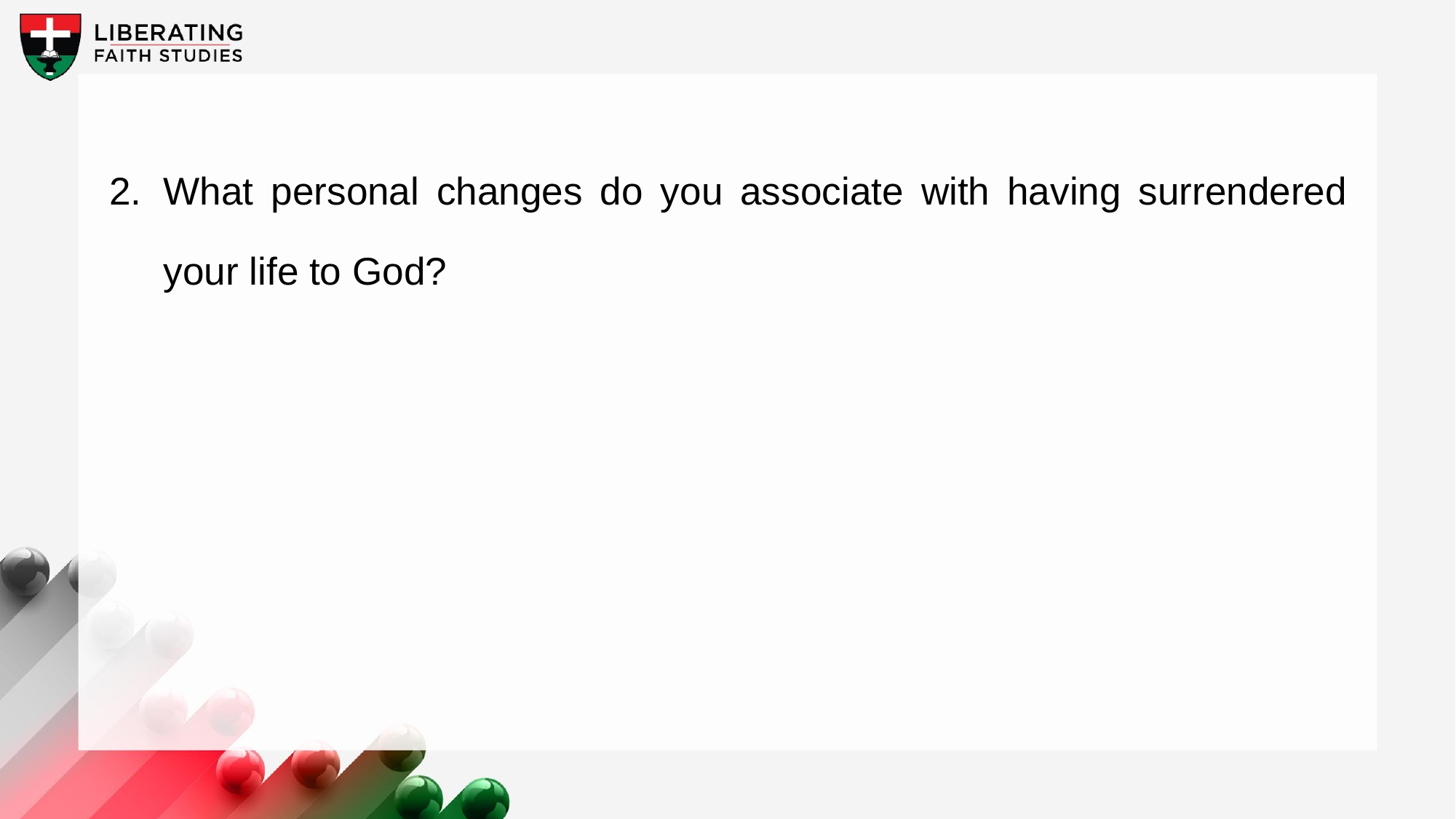

2.	What personal changes do you associate with having surrendered your life to God?